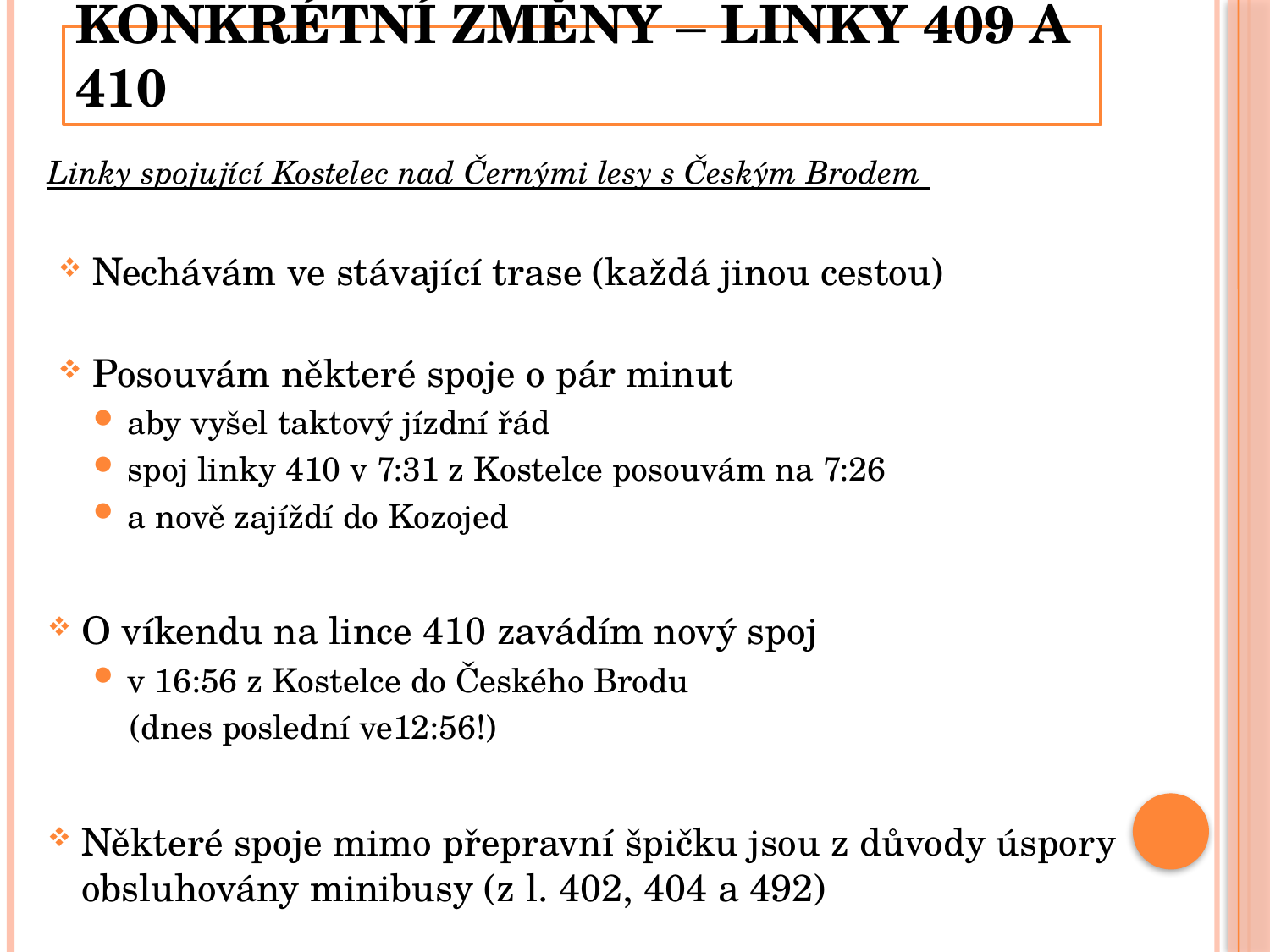

# Konkrétní změny – linky 409 a 410
Linky spojující Kostelec nad Černými lesy s Českým Brodem

Nechávám ve stávající trase (každá jinou cestou)

Posouvám některé spoje o pár minut
aby vyšel taktový jízdní řád
spoj linky 410 v 7:31 z Kostelce posouvám na 7:26
a nově zajíždí do Kozojed

O víkendu na lince 410 zavádím nový spoj
v 16:56 z Kostelce do Českého Brodu
    (dnes poslední ve12:56!)

Některé spoje mimo přepravní špičku jsou z důvody úspory obsluhovány minibusy (z l. 402, 404 a 492)